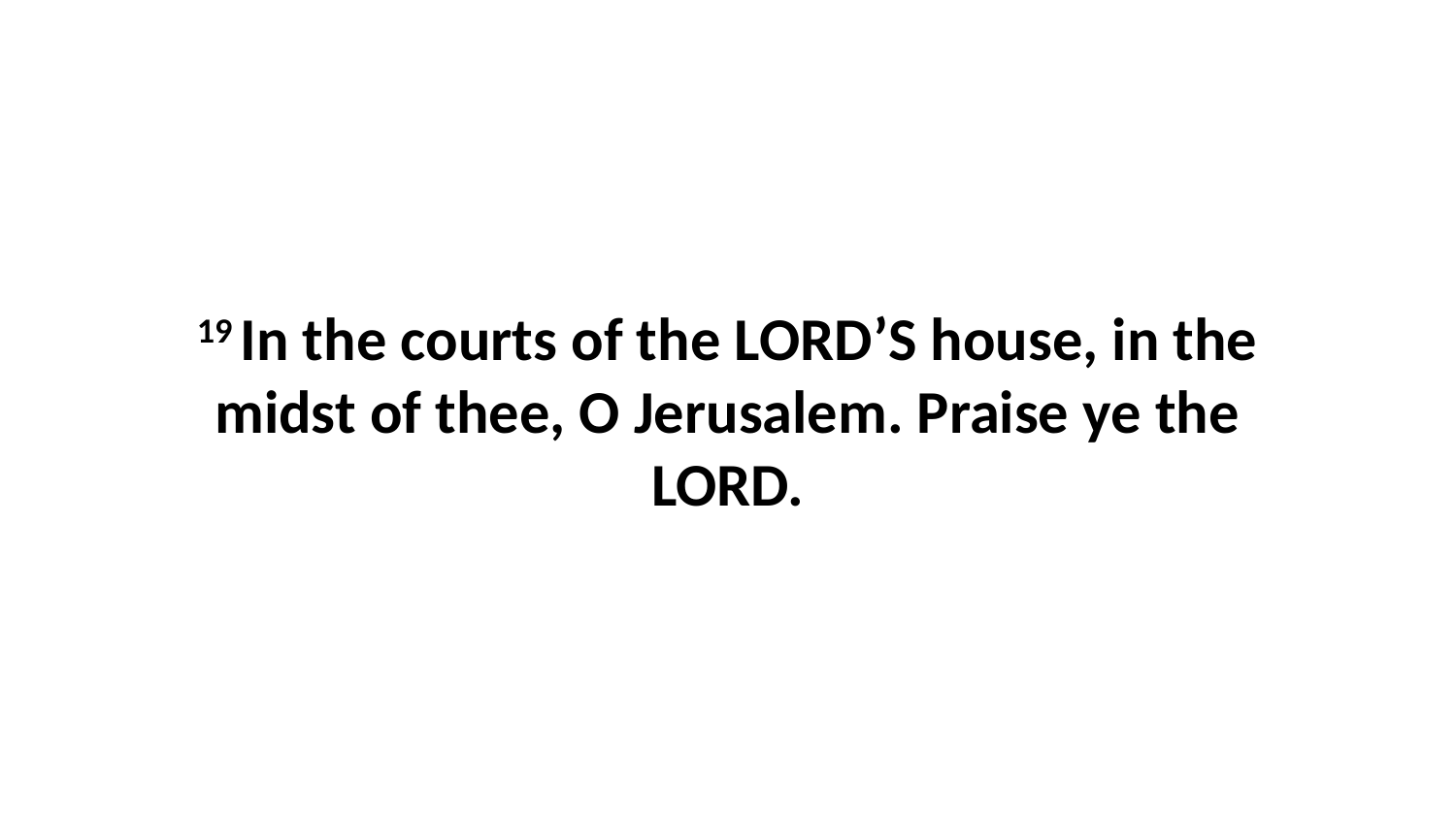

19 In the courts of the LORD’S house, in the midst of thee, O Jerusalem. Praise ye the LORD.